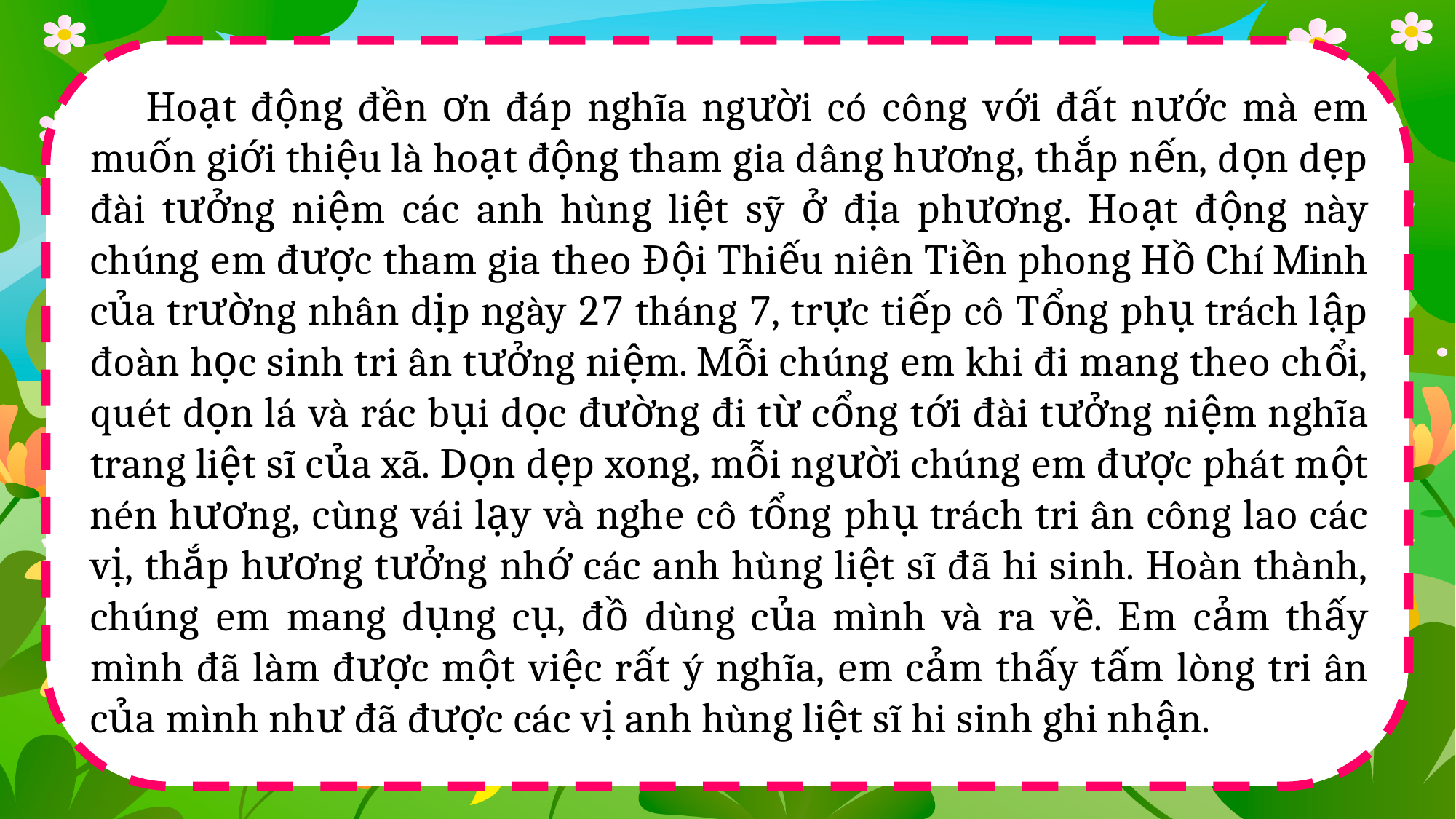

Hoạt động đền ơn đáp nghĩa người có công với đất nước mà em muốn giới thiệu là hoạt động tham gia dâng hương, thắp nến, dọn dẹp đài tưởng niệm các anh hùng liệt sỹ ở địa phương. Hoạt động này chúng em được tham gia theo Đội Thiếu niên Tiền phong Hồ Chí Minh của trường nhân dịp ngày 27 tháng 7, trực tiếp cô Tổng phụ trách lập đoàn học sinh tri ân tưởng niệm. Mỗi chúng em khi đi mang theo chổi, quét dọn lá và rác bụi dọc đường đi từ cổng tới đài tưởng niệm nghĩa trang liệt sĩ của xã. Dọn dẹp xong, mỗi người chúng em được phát một nén hương, cùng vái lạy và nghe cô tổng phụ trách tri ân công lao các vị, thắp hương tưởng nhớ các anh hùng liệt sĩ đã hi sinh. Hoàn thành, chúng em mang dụng cụ, đồ dùng của mình và ra về. Em cảm thấy mình đã làm được một việc rất ý nghĩa, em cảm thấy tấm lòng tri ân của mình như đã được các vị anh hùng liệt sĩ hi sinh ghi nhận.